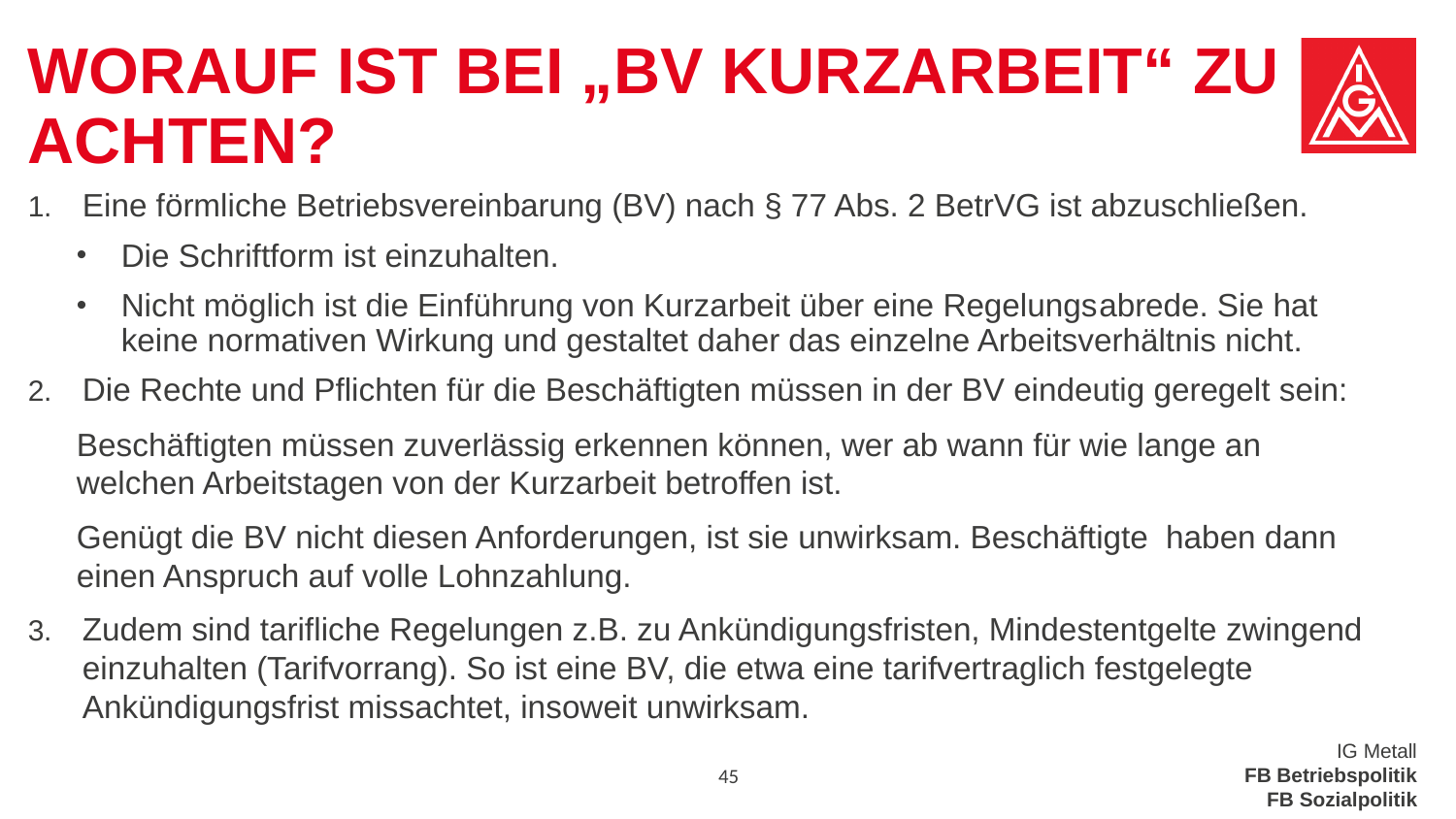

# Worauf ist bei „BV Kurzarbeit“ zu achten?
Eine förmliche Betriebsvereinbarung (BV) nach § 77 Abs. 2 BetrVG ist abzuschließen.
Die Schriftform ist einzuhalten.
Nicht möglich ist die Einführung von Kurzarbeit über eine Regelungs­abrede. Sie hat keine normativen Wirkung und gestaltet daher das einzelne Arbeitsverhältnis nicht.
Die Rechte und Pflichten für die Beschäftigten müssen in der BV eindeutig geregelt sein:
Beschäftigten müssen zuverlässig erkennen können, wer ab wann für wie lange an welchen Arbeitstagen von der Kurzarbeit betroffen ist.
Genügt die BV nicht diesen Anforderungen, ist sie unwirksam. Beschäftigte  haben dann einen Anspruch auf volle Lohnzahlung.
Zudem sind tarifliche Regelungen z.B. zu Ankündigungsfristen, Mindestentgelte zwingend einzuhalten (Tarifvorrang). So ist eine BV, die etwa eine tarifvertraglich festgelegte Ankündigungsfrist missachtet, insoweit unwirksam.